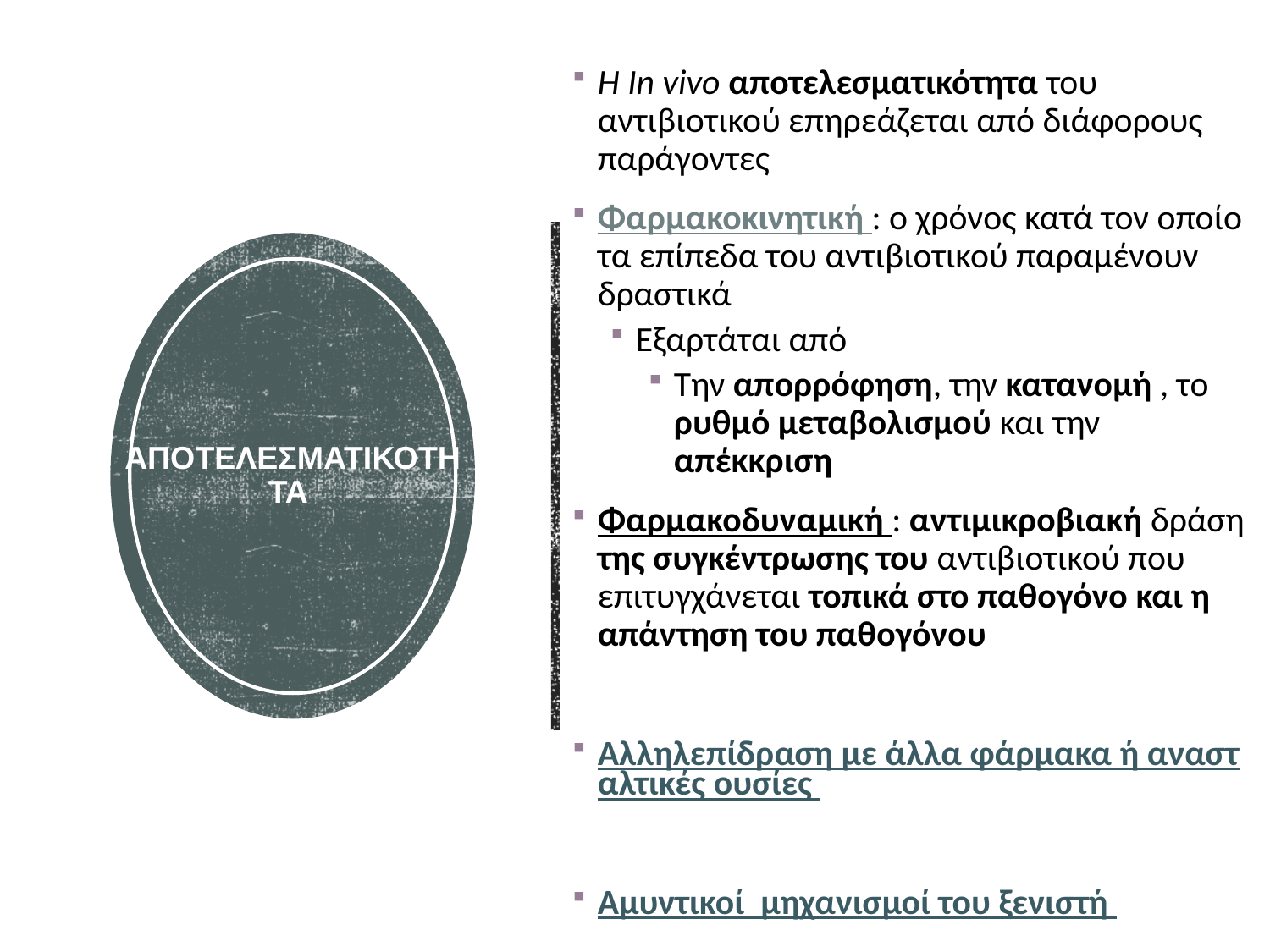

Η In vivo αποτελεσματικότητα του αντιβιοτικού επηρεάζεται από διάφορους παράγοντες
Φαρμακοκινητική : ο χρόνος κατά τον οποίο τα επίπεδα του αντιβιοτικού παραμένουν δραστικά
Εξαρτάται από
Την απορρόφηση, την κατανομή , το ρυθμό μεταβολισμού και την απέκκριση
Φαρμακοδυναμική : αντιμικροβιακή δράση της συγκέντρωσης του αντιβιοτικού που επιτυγχάνεται τοπικά στο παθογόνο και η απάντηση του παθογόνου

Αλληλεπίδραση με άλλα φάρμακα ή ανασταλτικές ουσίες

Αμυντικοί  μηχανισμοί του ξενιστή

# αποτελεσματικοτητα